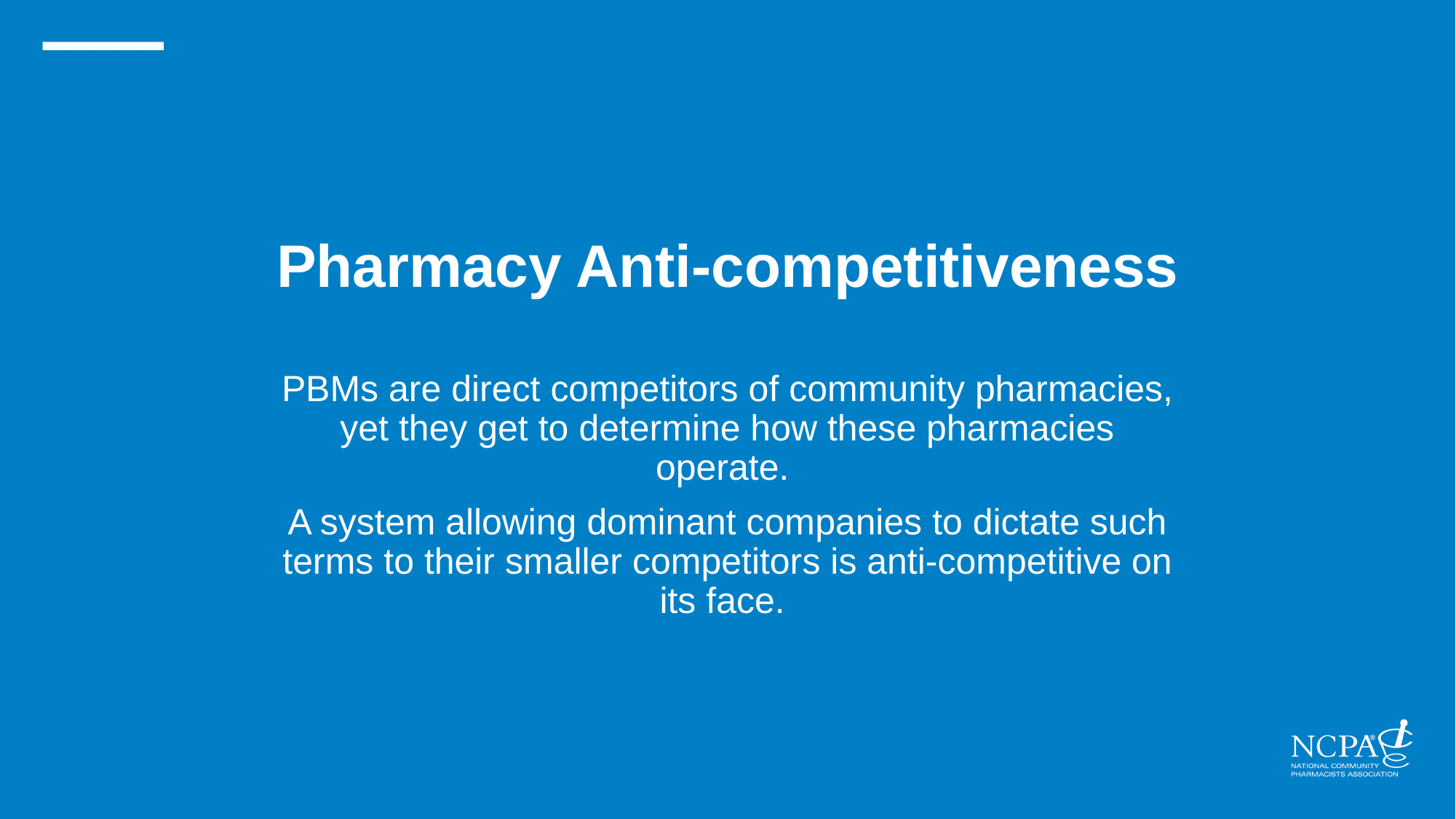

Pharmacy Anti-competitiveness
PBMs are direct competitors of community pharmacies, yet they get to determine how these pharmacies operate.
A system allowing dominant companies to dictate such terms to their smaller competitors is anti-competitive on its face.